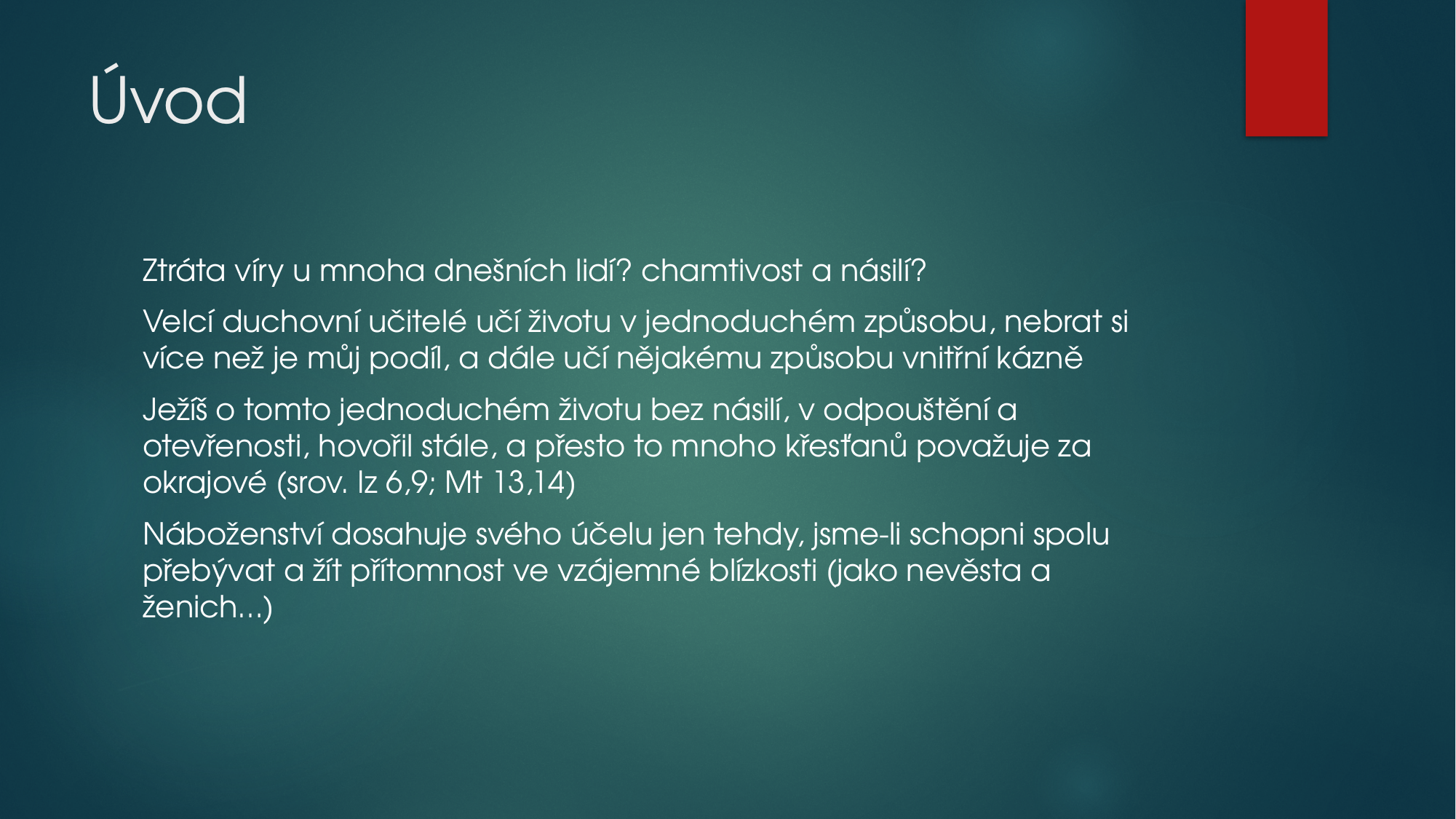

# Úvod
Ztráta víry u mnoha dnešních lidí? chamtivost a násilí?
Velcí duchovní učitelé učí životu v jednoduchém způsobu, nebrat si více než je můj podíl, a dále učí nějakému způsobu vnitřní kázně
Ježíš o tomto jednoduchém životu bez násilí, v odpouštění a otevřenosti, hovořil stále, a přesto to mnoho křesťanů považuje za okrajové (srov. Iz 6,9; Mt 13,14)
Náboženství dosahuje svého účelu jen tehdy, jsme-li schopni spolu přebývat a žít přítomnost ve vzájemné blízkosti (jako nevěsta a ženich…)